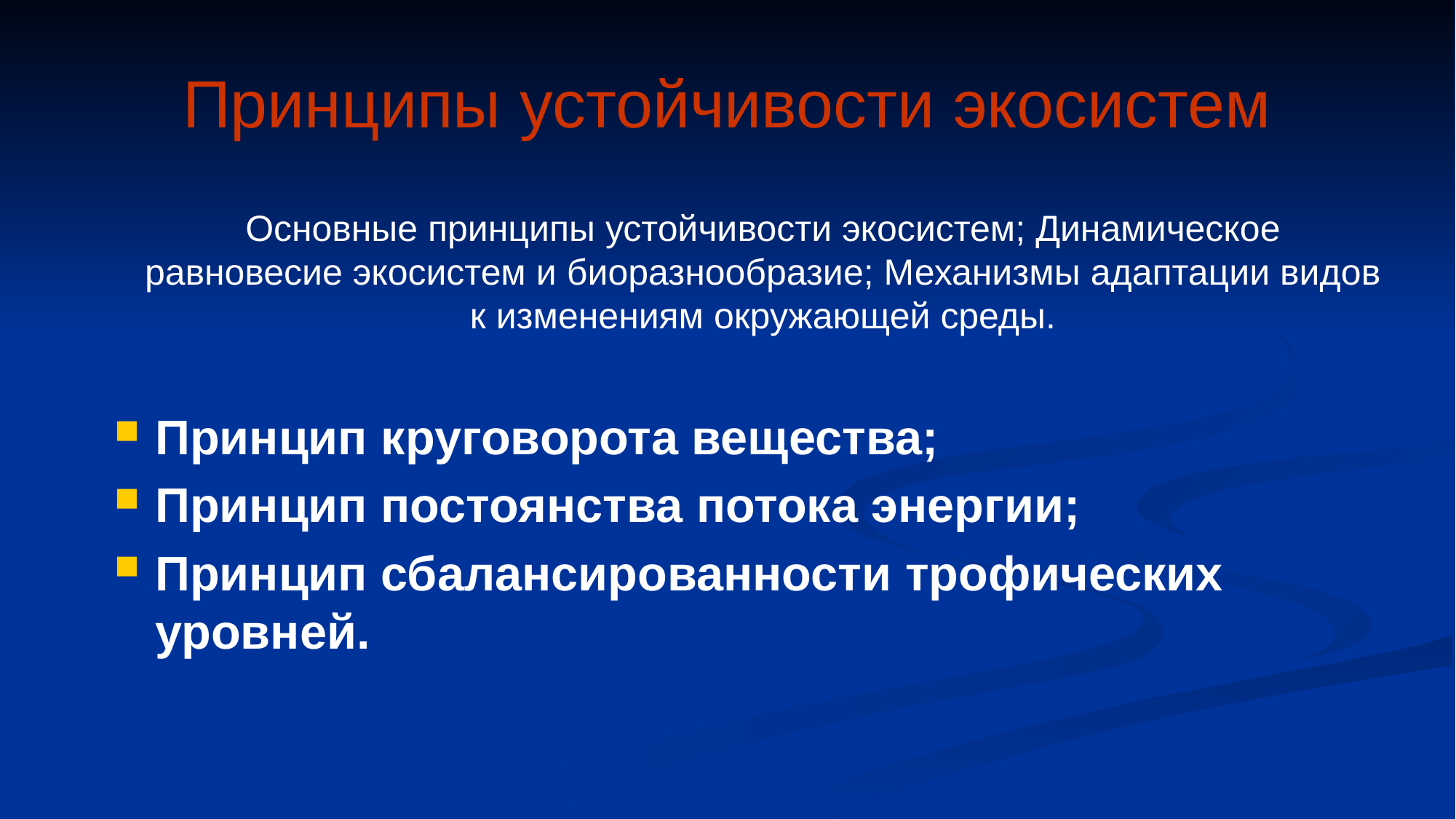

# Принципы устойчивости экосистем
Основные принципы устойчивости экосистем; Динамическое равновесие экосистем и биоразнообразие; Механизмы адаптации видов к изменениям окружающей среды.
Принцип круговорота вещества;
Принцип постоянства потока энергии;
Принцип сбалансированности трофических уровней.